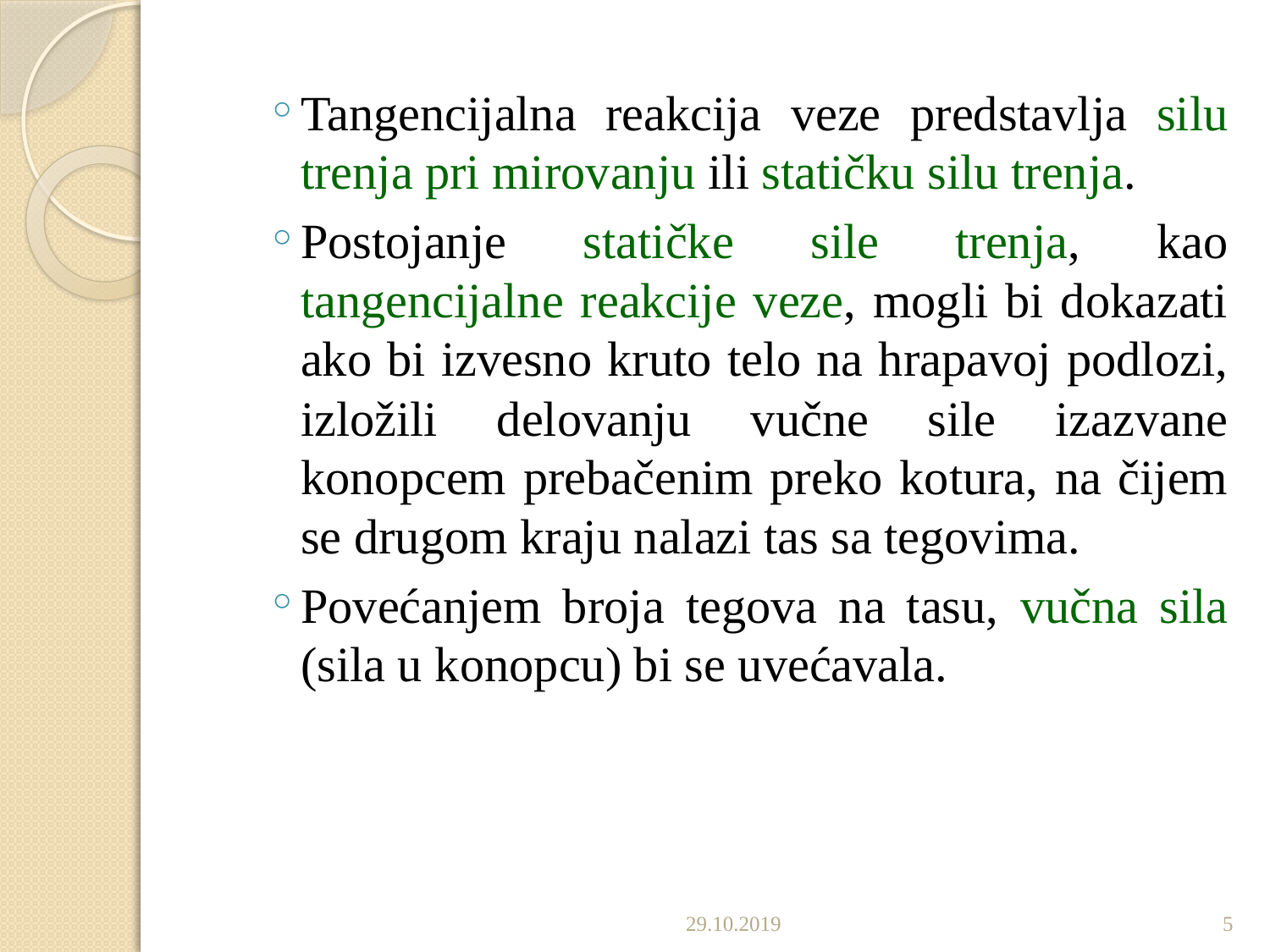

Tangencijalna reakcija veze predstavlja silu trenja pri mirovanju ili statičku silu trenja.
Postojanje statičke sile trenja, kao tangencijalne reakcije veze, mogli bi dokazati ako bi izvesno kruto telo na hrapavoj podlozi, izložili delovanju vučne sile izazvane konopcem prebačenim preko kotura, na čijem se drugom kraju nalazi tas sa tegovima.
Povećanjem broja tegova na tasu, vučna sila (sila u konopcu) bi se uvećavala.

29.10.2019
5